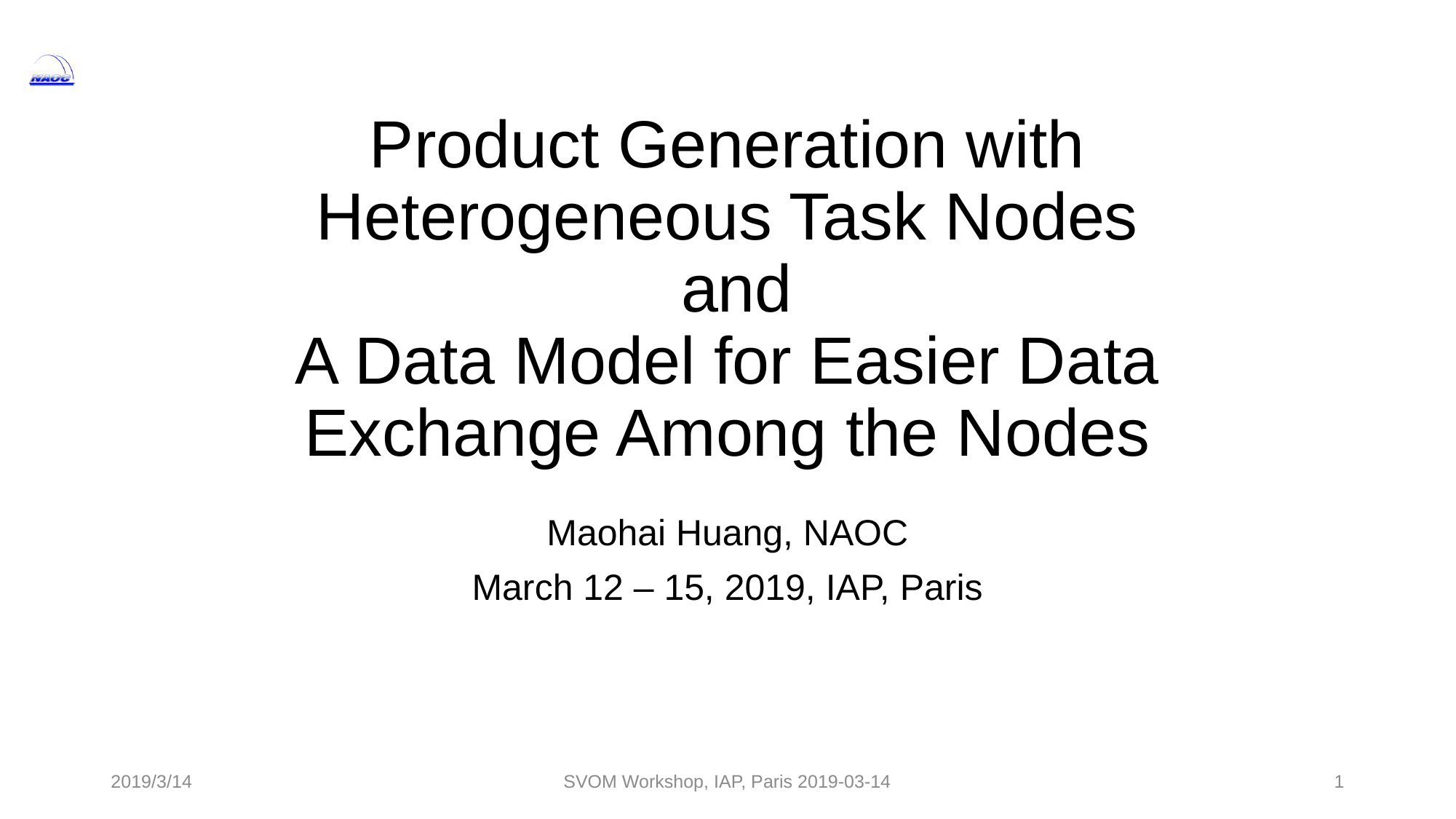

# Product Generation with Heterogeneous Task Nodes and A Data Model for Easier Data Exchange Among the Nodes
Maohai Huang, NAOC
March 12 – 15, 2019, IAP, Paris

2019/3/14
SVOM Workshop, IAP, Paris 2019-03-14
1